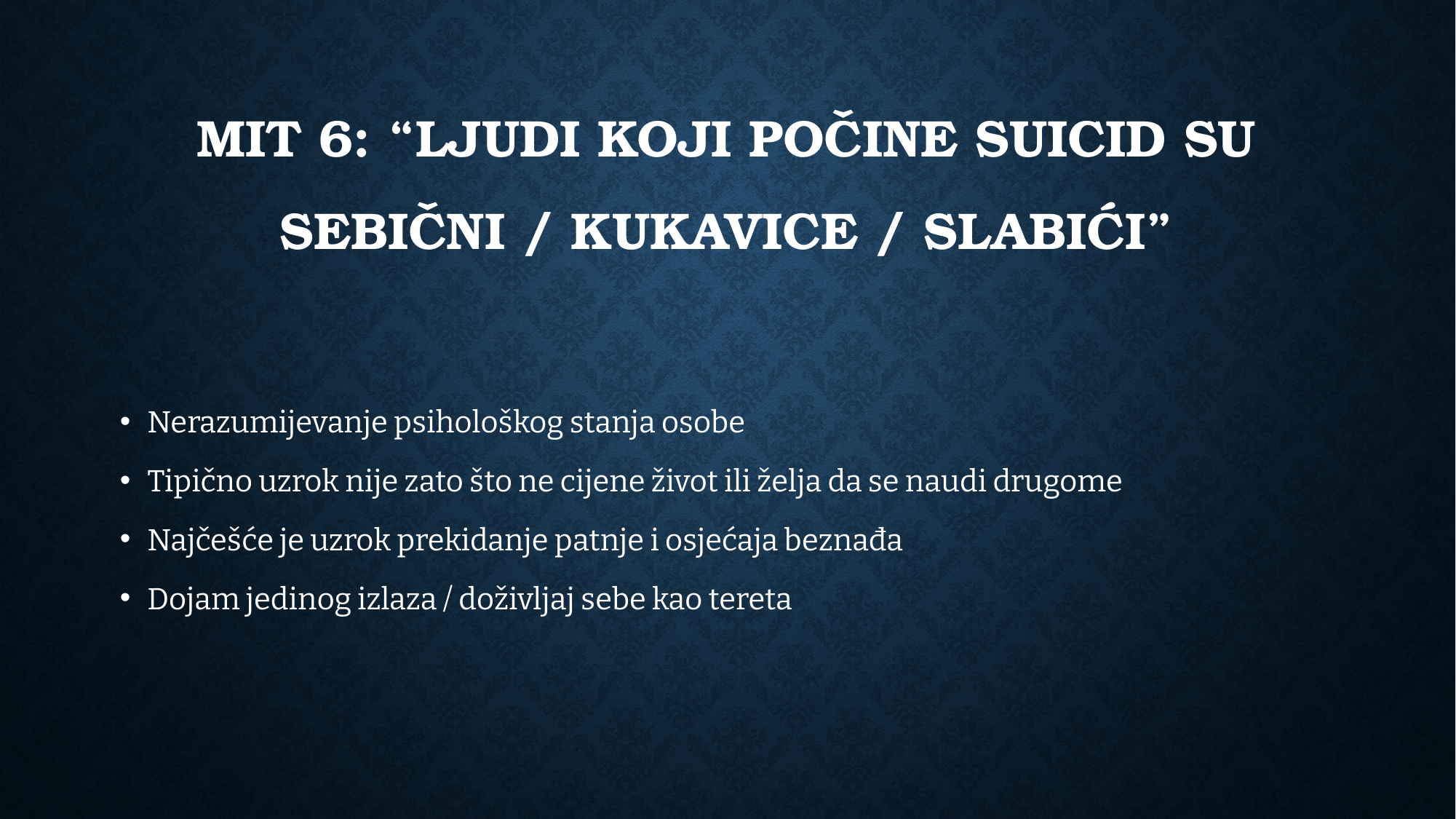

# Mit 6: “ljudi koji počine suicid su sebični / kukavice / slabići”
Nerazumijevanje psihološkog stanja osobe
Tipično uzrok nije zato što ne cijene život ili želja da se naudi drugome
Najčešće je uzrok prekidanje patnje i osjećaja beznađa
Dojam jedinog izlaza / doživljaj sebe kao tereta